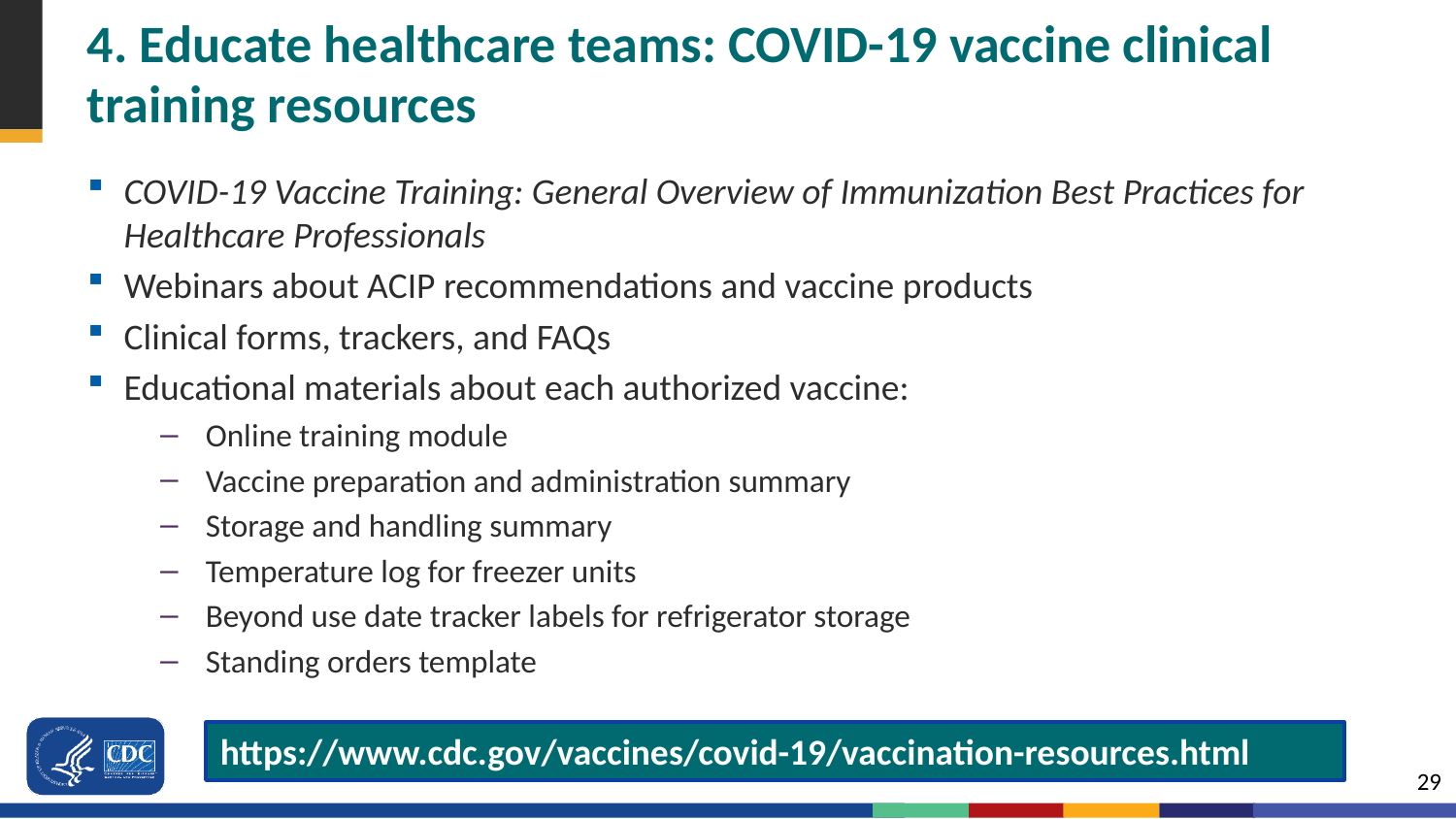

# 4. Educate healthcare teams: COVID-19 vaccine clinical training resources
COVID-19 Vaccine Training: General Overview of Immunization Best Practices for Healthcare Professionals
Webinars about ACIP recommendations and vaccine products
Clinical forms, trackers, and FAQs
Educational materials about each authorized vaccine:
Online training module
Vaccine preparation and administration summary
Storage and handling summary
Temperature log for freezer units
Beyond use date tracker labels for refrigerator storage
Standing orders template

https://www.cdc.gov/vaccines/covid-19/vaccination-resources.html